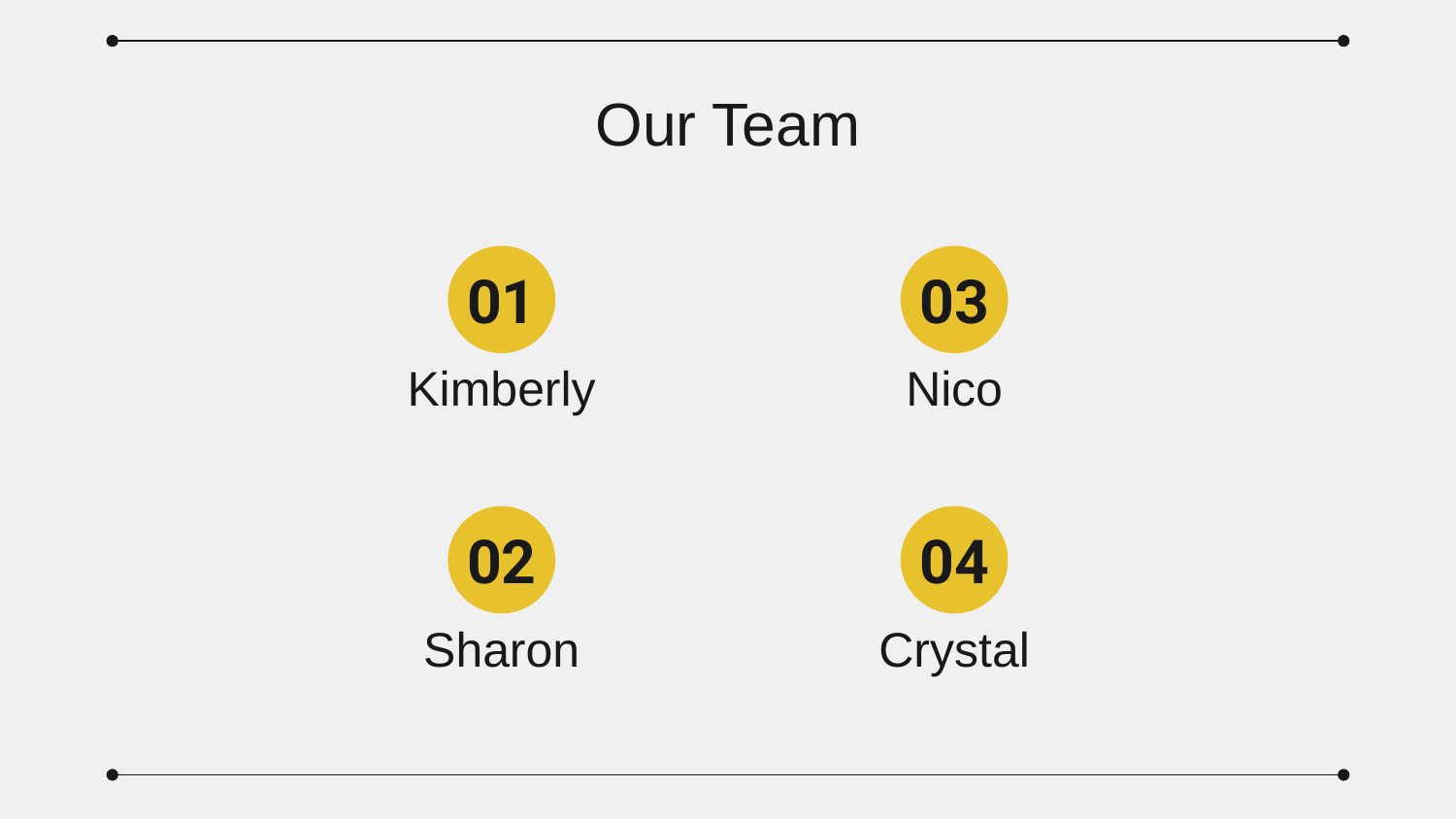

# Our Team

01
03
Kimberly
Nico

02
04
Sharon
Crystal